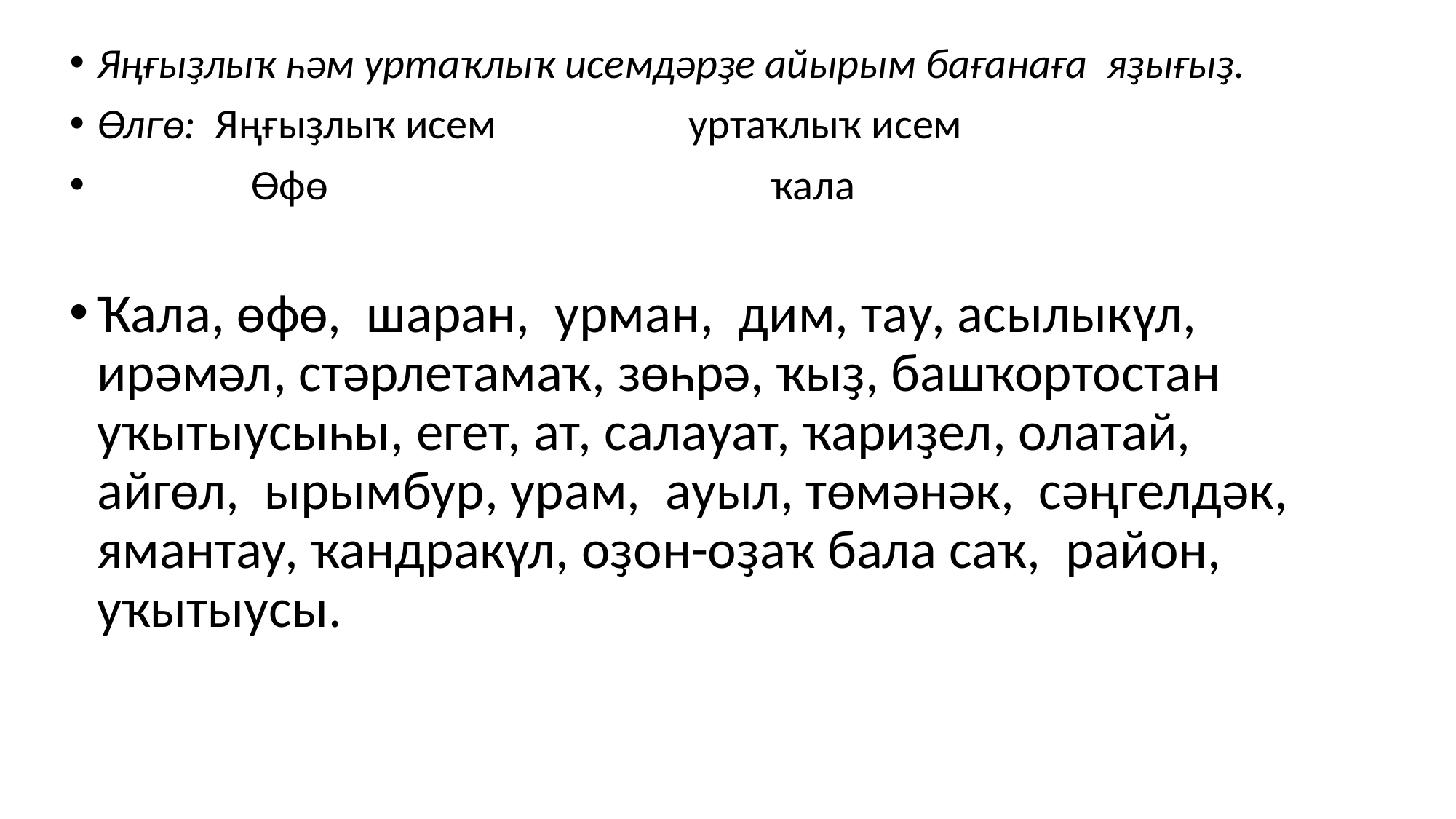

Яңғыҙлыҡ һәм уртаҡлыҡ исемдәрҙе айырым бағанаға  яҙығыҙ.
Өлгө:  Яңғыҙлыҡ исем                    уртаҡлыҡ исем
                Өфө                                              ҡала

Ҡала, өфө,  шаран,  урман,  дим, тау, асылыкүл,  ирәмәл, стәрлетамаҡ, зөһрә, ҡыҙ, башҡортостан уҡытыусыһы, егет, ат, салауат, ҡариҙел, олатай,  айгөл,  ырымбур, урам,  ауыл, төмәнәк,  сәңгелдәк,  ямантау, ҡандракүл, оҙон-оҙаҡ бала саҡ,  район, уҡытыусы.